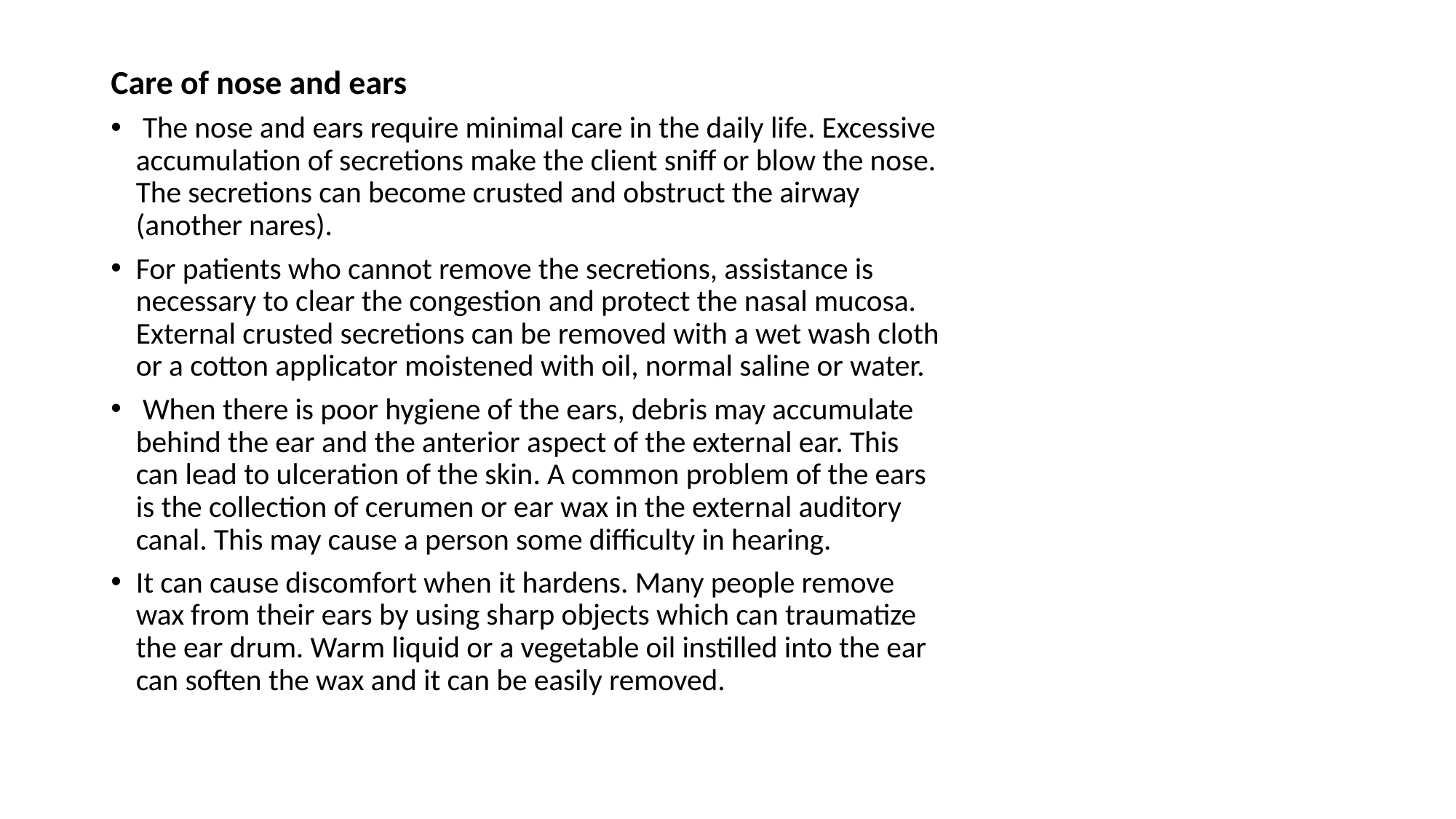

Care of nose and ears
 The nose and ears require minimal care in the daily life. Excessive accumulation of secretions make the client sniff or blow the nose. The secretions can become crusted and obstruct the airway (another nares).
For patients who cannot remove the secretions, assistance is necessary to clear the congestion and protect the nasal mucosa. External crusted secretions can be removed with a wet wash cloth or a cotton applicator moistened with oil, normal saline or water.
 When there is poor hygiene of the ears, debris may accumulate behind the ear and the anterior aspect of the external ear. This can lead to ulceration of the skin. A common problem of the ears is the collection of cerumen or ear wax in the external auditory canal. This may cause a person some difficulty in hearing.
It can cause discomfort when it hardens. Many people remove wax from their ears by using sharp objects which can traumatize the ear drum. Warm liquid or a vegetable oil instilled into the ear can soften the wax and it can be easily removed.